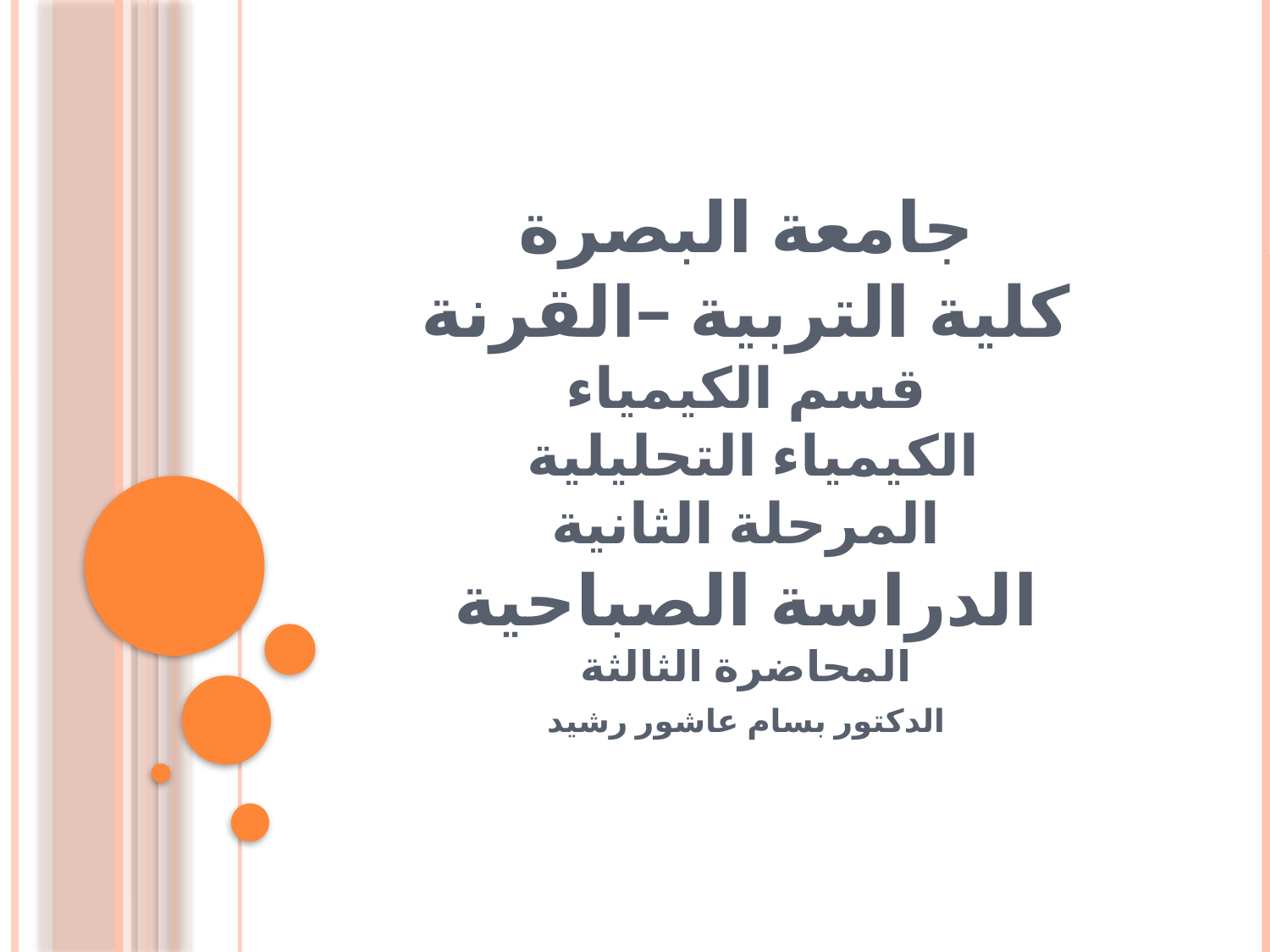

# جامعة البصرة كلية التربية –القرنة قسم الكيمياء الكيمياء التحليلية المرحلة الثانية الدراسة الصباحية المحاضرة الثالثة
الدكتور بسام عاشور رشيد